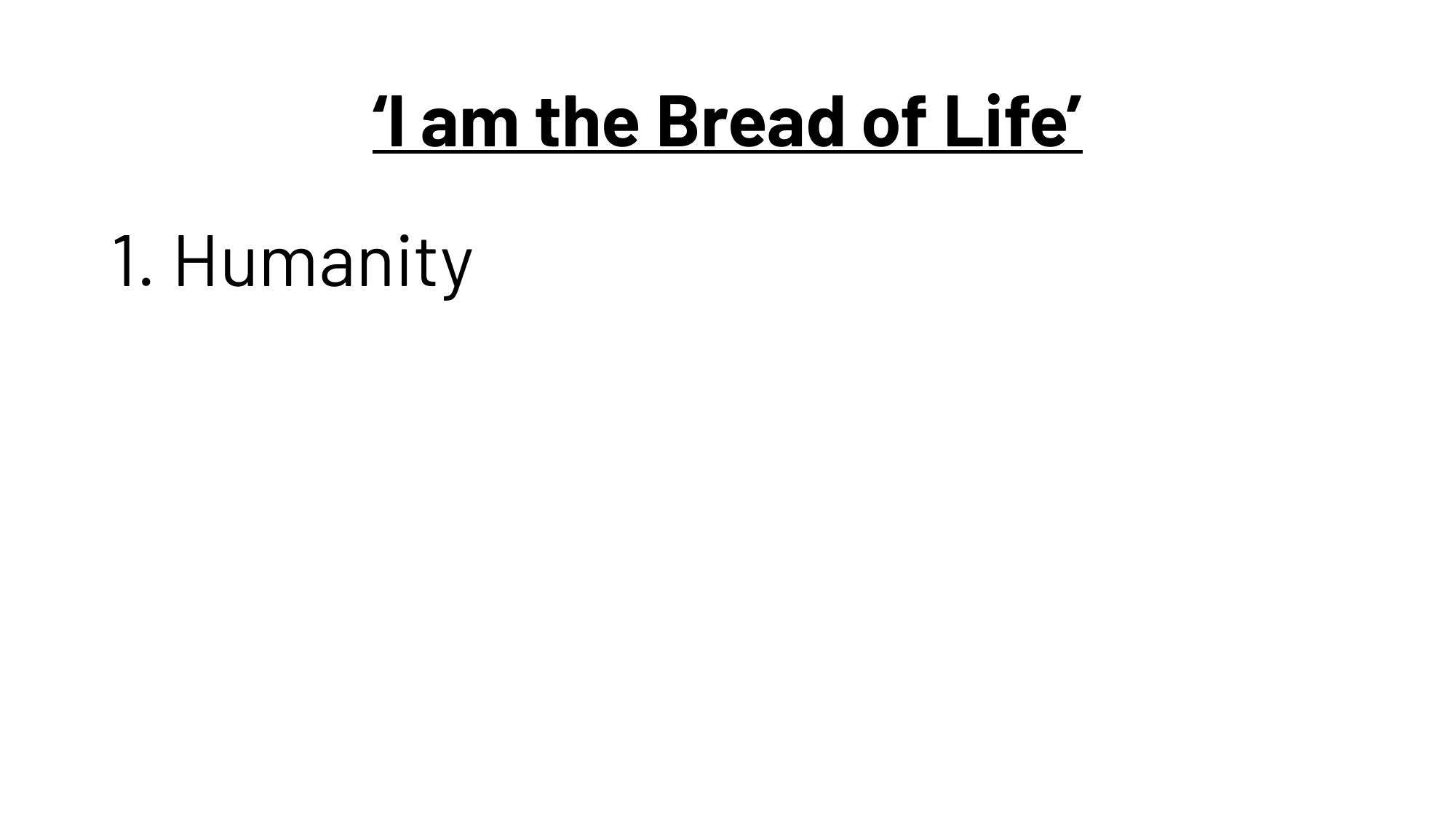

# ‘I am the Bread of Life’
Humanity